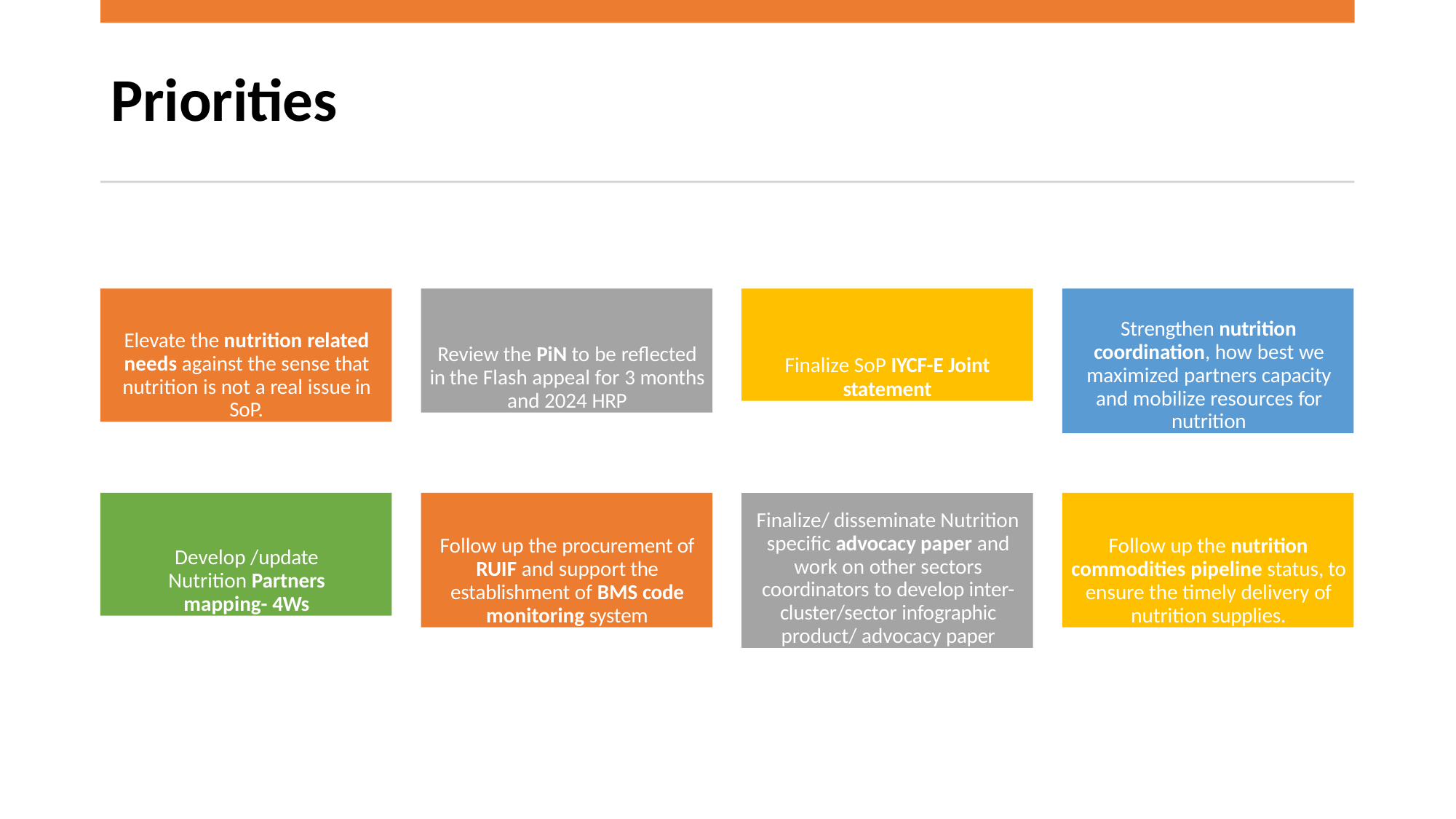

# Priorities

Elevate the nutrition related needs against the sense that nutrition is not a real issue in SoP.

Review the PiN to be reflected in the Flash appeal for 3 months and 2024 HRP

Finalize SoP IYCF-E Joint
statement

Strengthen nutrition coordination, how best we maximized partners capacity and mobilize resources for nutrition

Develop /update Nutrition Partners mapping- 4Ws

Follow up the procurement of RUIF and support the establishment of BMS code monitoring system
Finalize/ disseminate Nutrition specific advocacy paper and work on other sectors coordinators to develop inter-cluster/sector infographic product/ advocacy paper

Follow up the nutrition commodities pipeline status, to ensure the timely delivery of nutrition supplies.